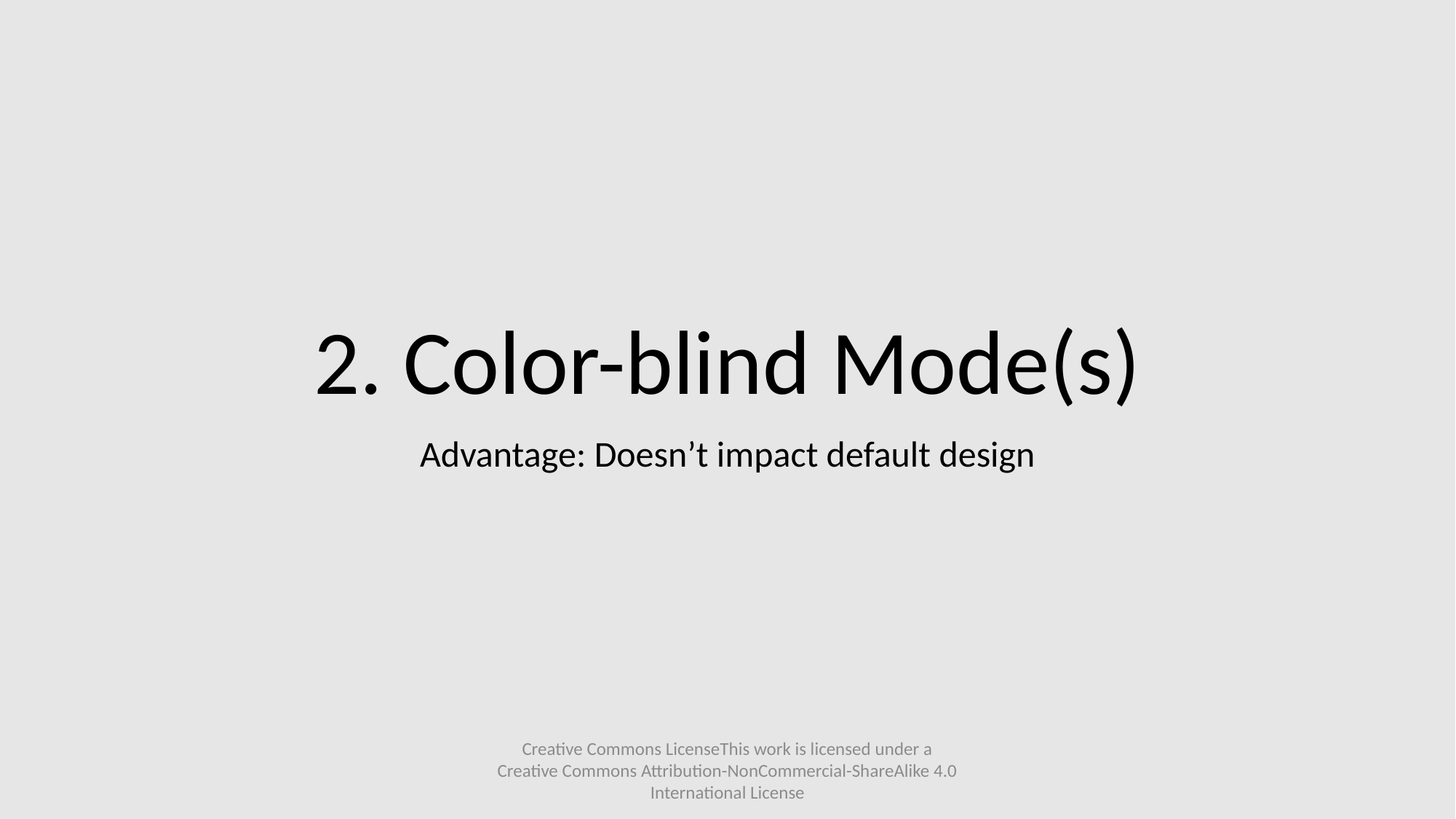

# 2. Color-blind Mode(s)
Advantage: Doesn’t impact default design
Creative Commons LicenseThis work is licensed under a Creative Commons Attribution-NonCommercial-ShareAlike 4.0 International License